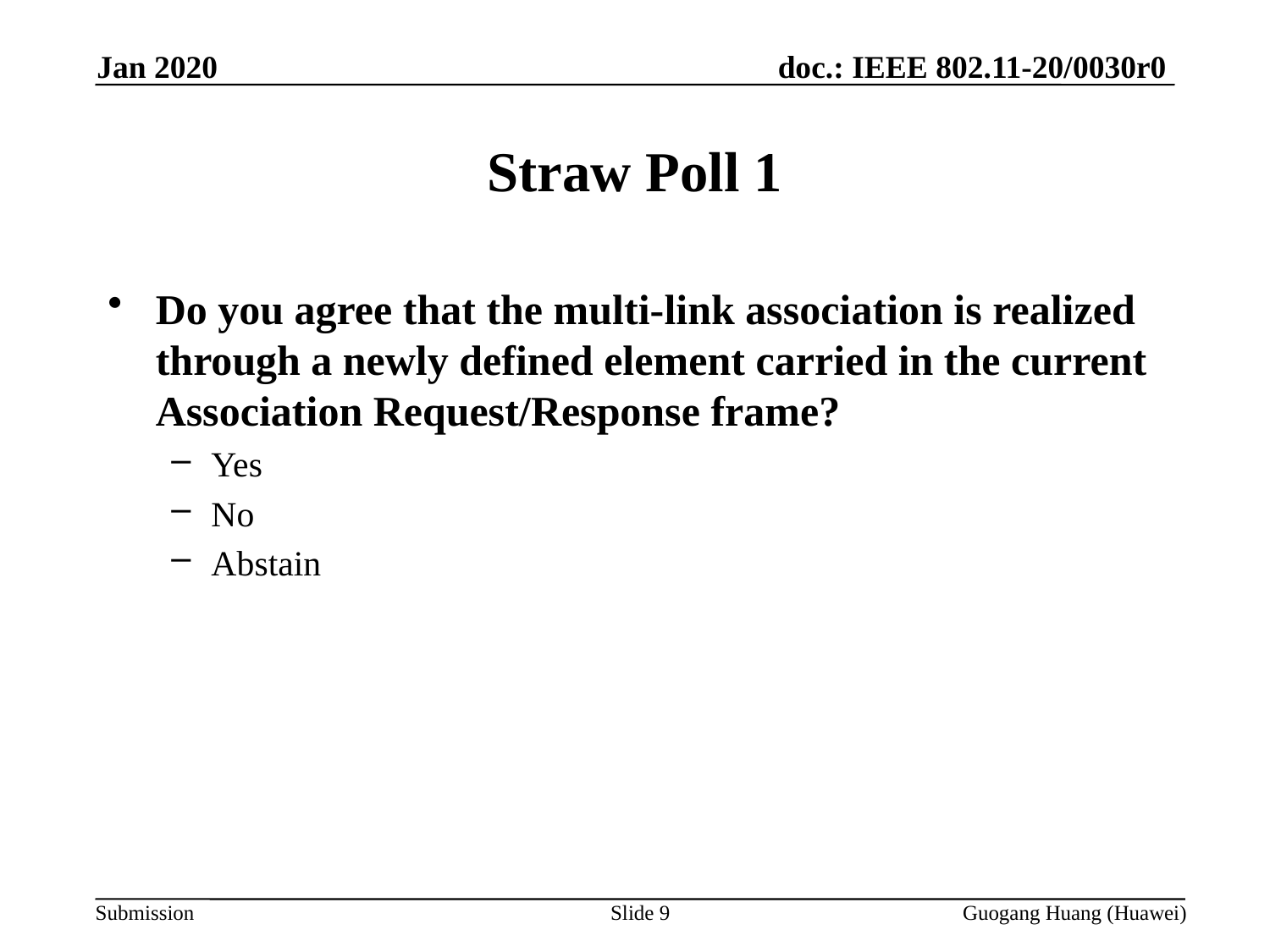

Jan 2020
Straw Poll 1
Do you agree that the multi-link association is realized through a newly defined element carried in the current Association Request/Response frame?
Yes
No
Abstain

Slide 9
Guogang Huang (Huawei)